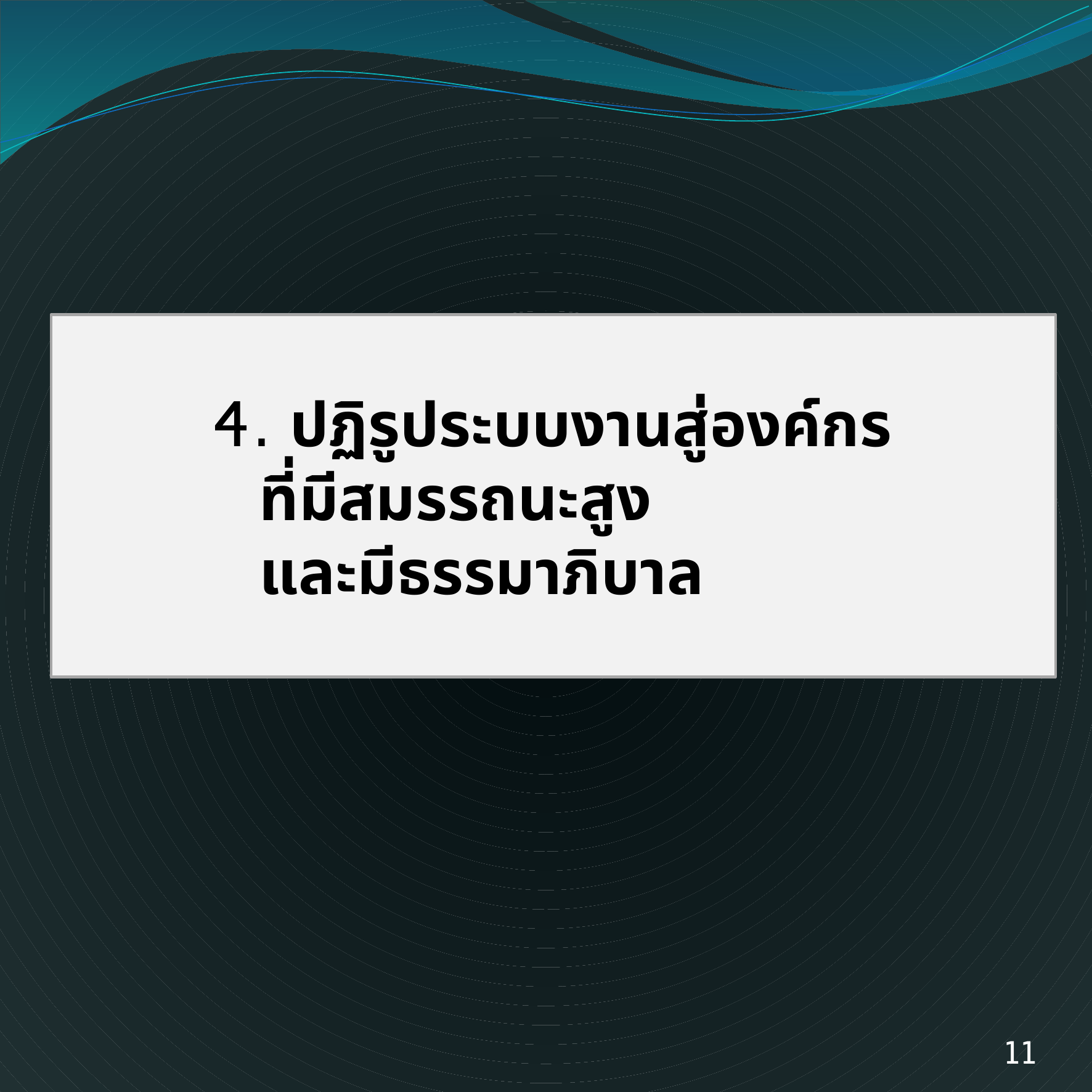

4. ปฏิรูประบบงานสู่องค์กร
ที่มีสมรรถนะสูง
และมีธรรมาภิบาล
11